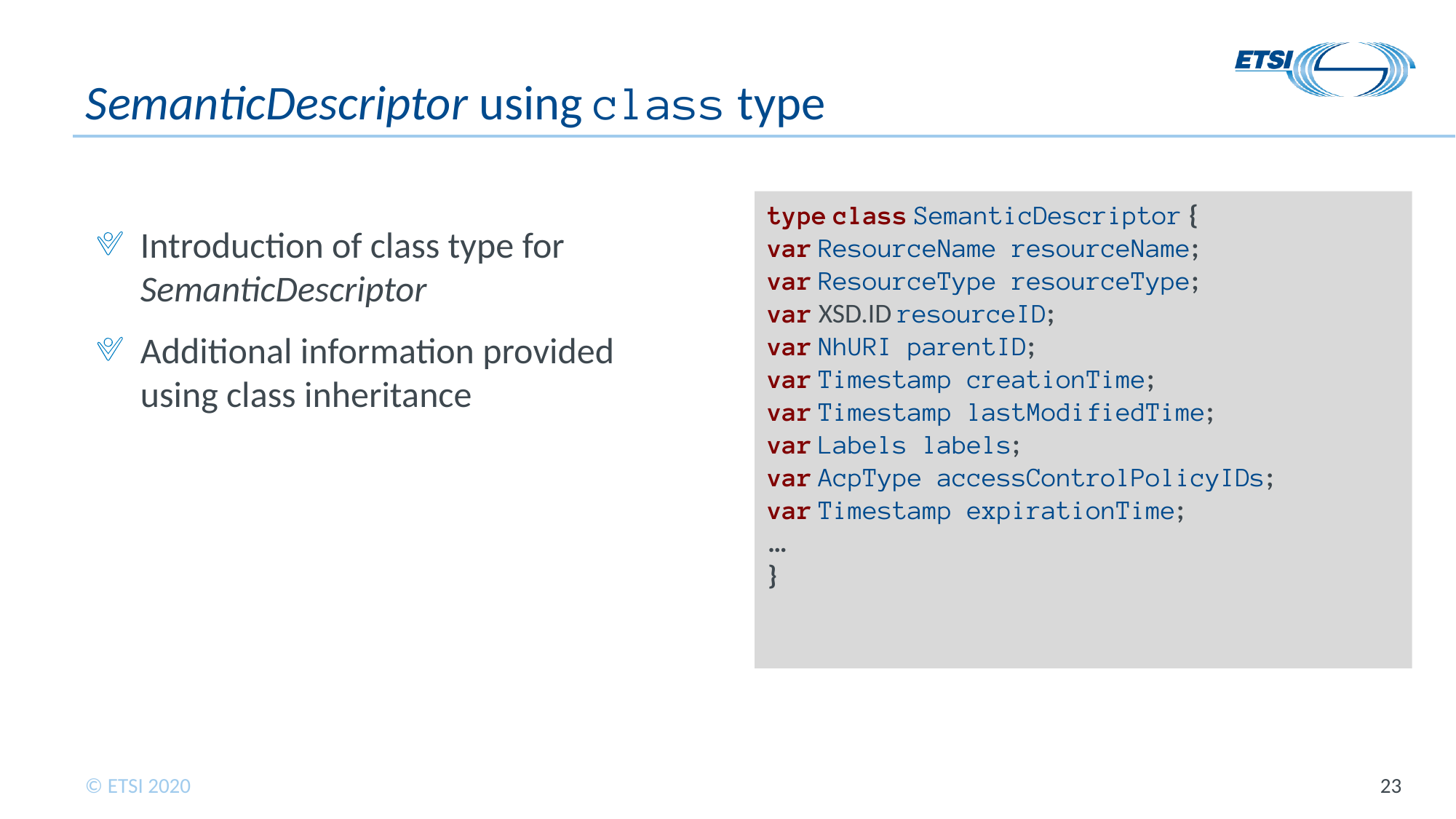

# SemanticDescriptor using class type
type class SemanticDescriptor {
var ResourceName resourceName;
var ResourceType resourceType;
var XSD.ID resourceID;
var NhURI parentID;
var Timestamp creationTime;
var Timestamp lastModifiedTime;
var Labels labels;
var AcpType accessControlPolicyIDs;
var Timestamp expirationTime;
…
}
Introduction of class type for SemanticDescriptor
Additional information provided
using class inheritance